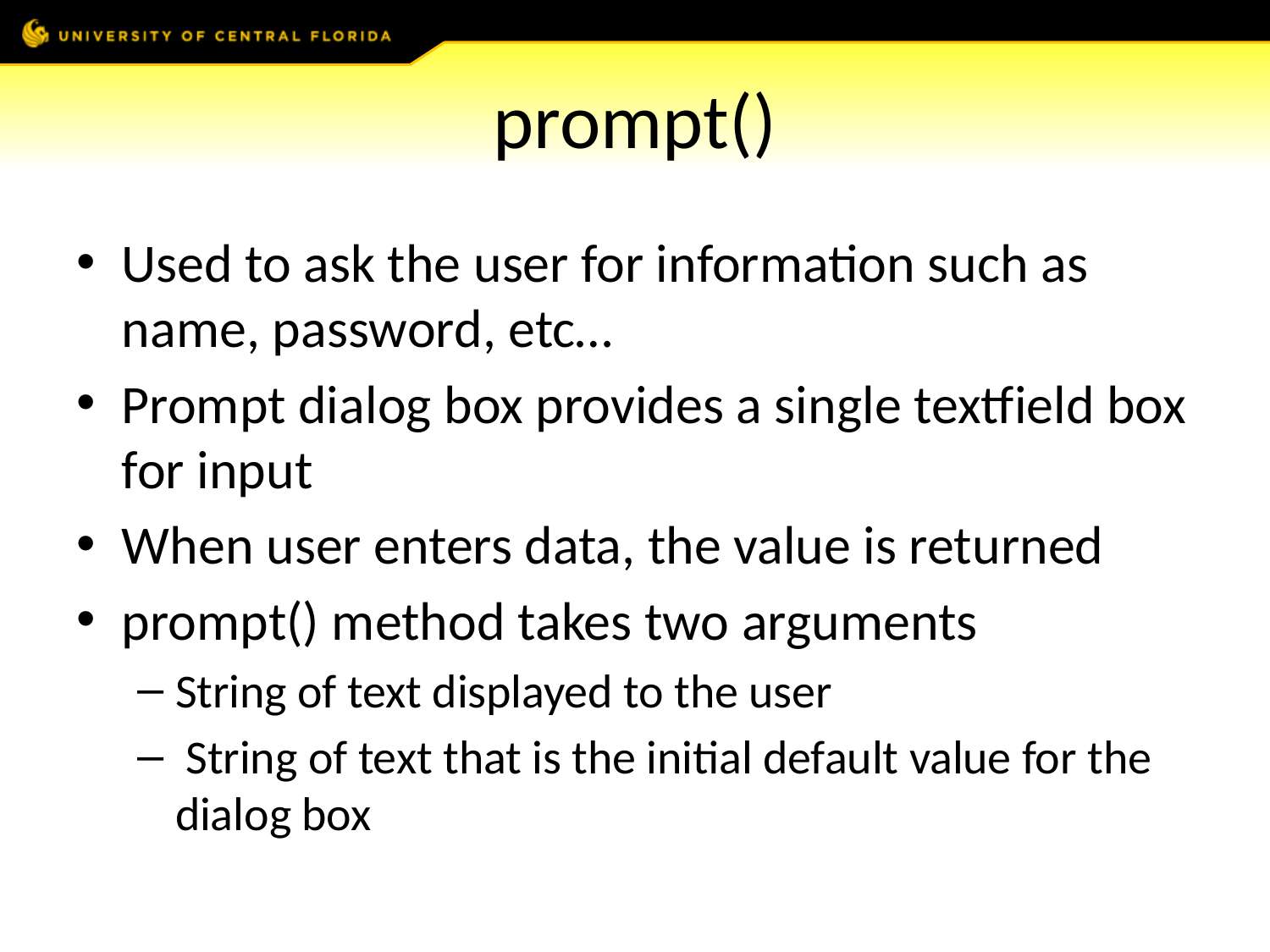

# prompt()
Used to ask the user for information such as name, password, etc…
Prompt dialog box provides a single textfield box for input
When user enters data, the value is returned
prompt() method takes two arguments
String of text displayed to the user
 String of text that is the initial default value for the dialog box